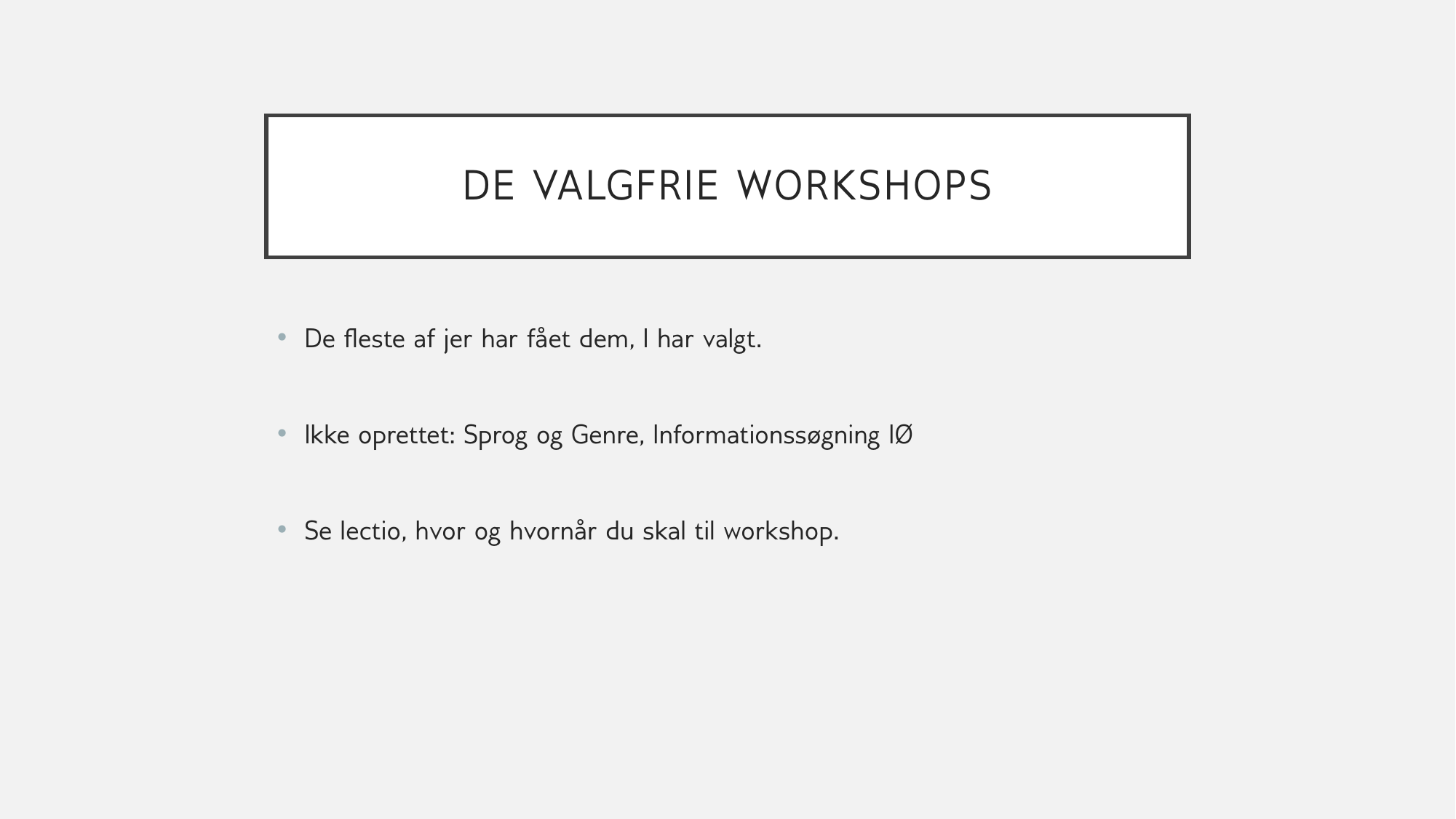

# De VALGFRIE workshops
De fleste af jer har fået dem, I har valgt.

Ikke oprettet: Sprog og Genre, Informationssøgning IØ

Se lectio, hvor og hvornår du skal til workshop.